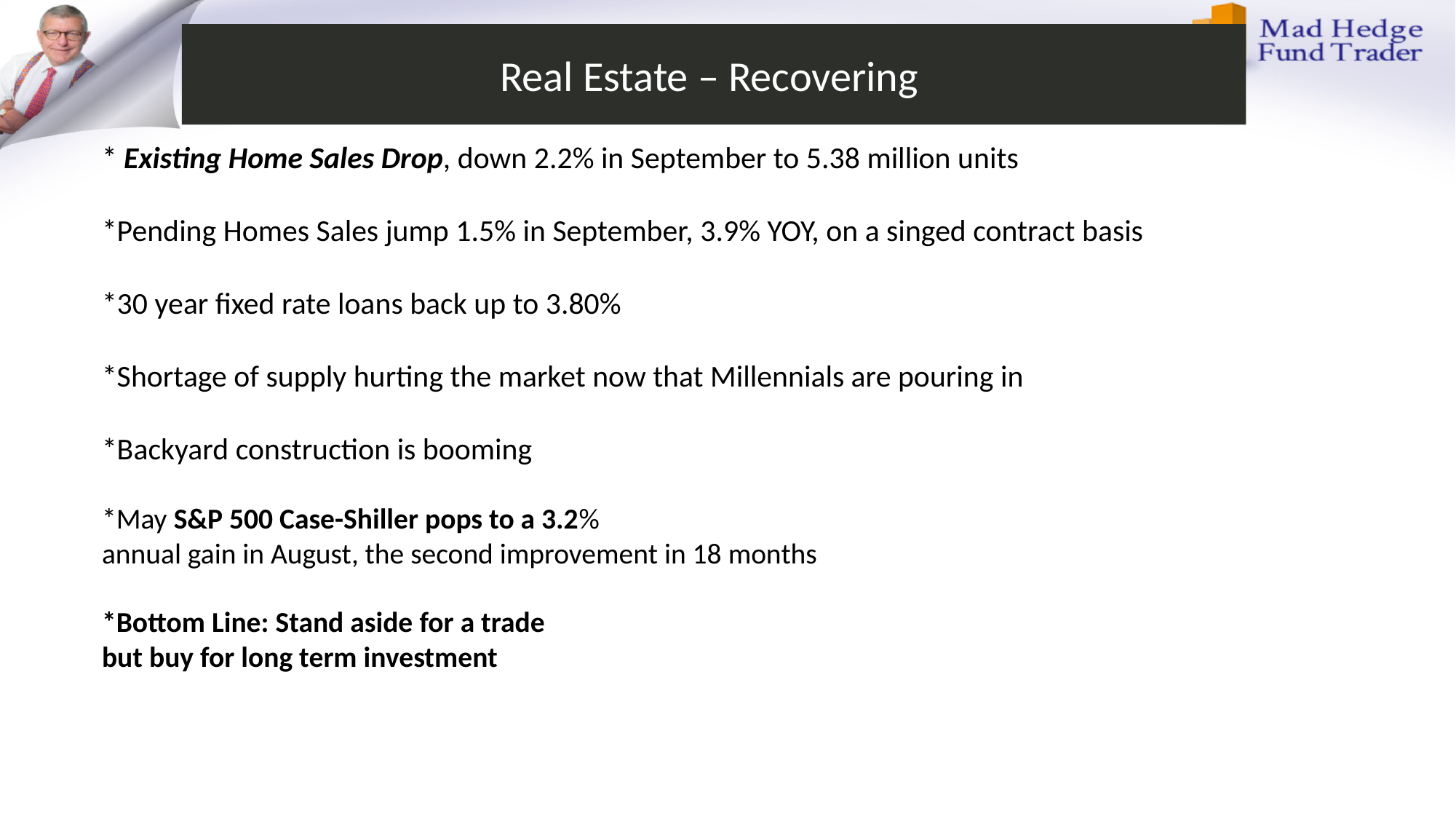

# Real Estate – Recovering
* Existing Home Sales Drop, down 2.2% in September to 5.38 million units
*Pending Homes Sales jump 1.5% in September, 3.9% YOY, on a singed contract basis
*30 year fixed rate loans back up to 3.80%
*Shortage of supply hurting the market now that Millennials are pouring in
*Backyard construction is booming
*May S&P 500 Case-Shiller pops to a 3.2%
annual gain in August, the second improvement in 18 months
*Bottom Line: Stand aside for a trade
but buy for long term investment